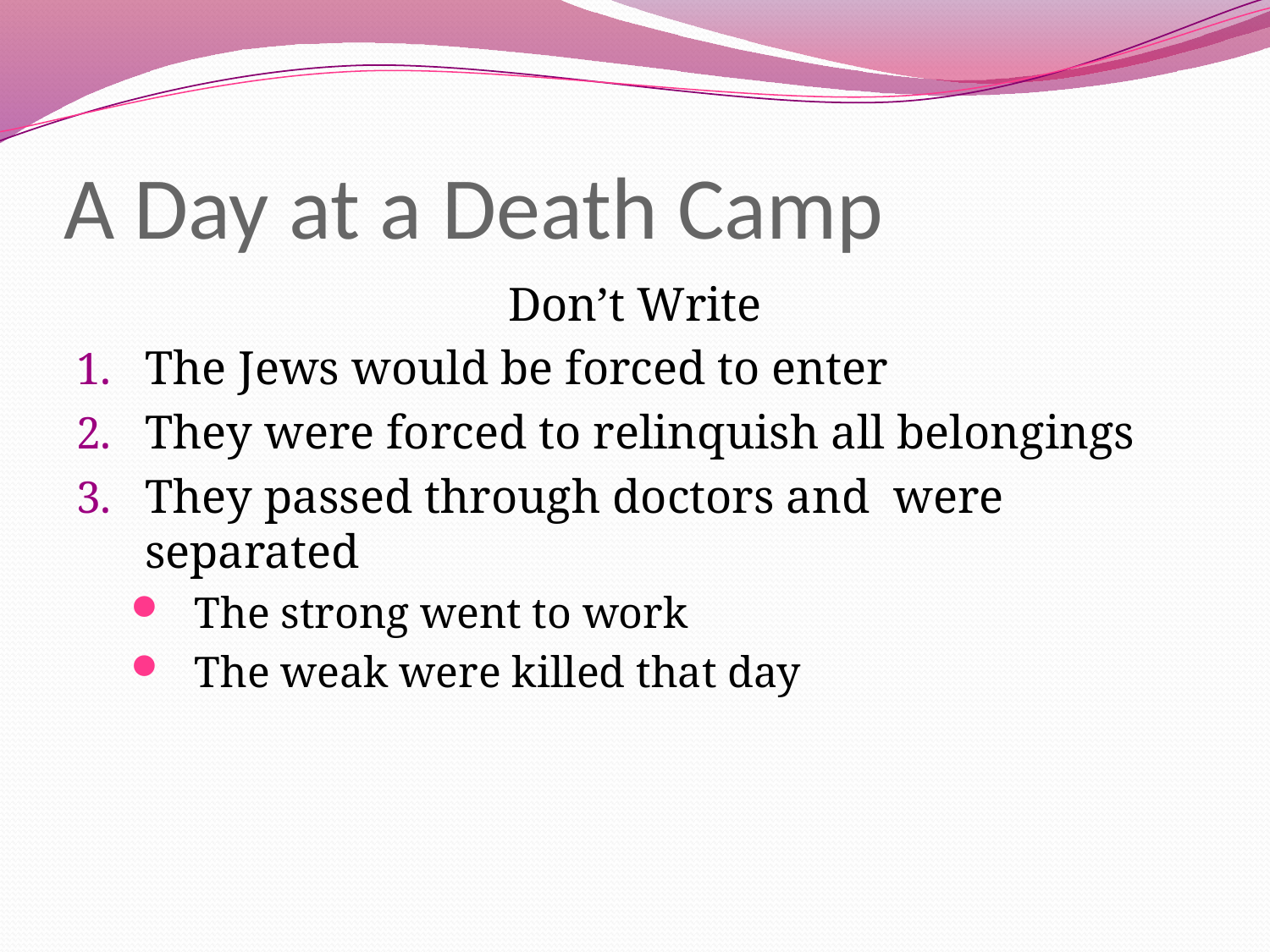

# A Day at a Death Camp
Don’t Write
The Jews would be forced to enter
They were forced to relinquish all belongings
They passed through doctors and  were separated
The strong went to work
The weak were killed that day